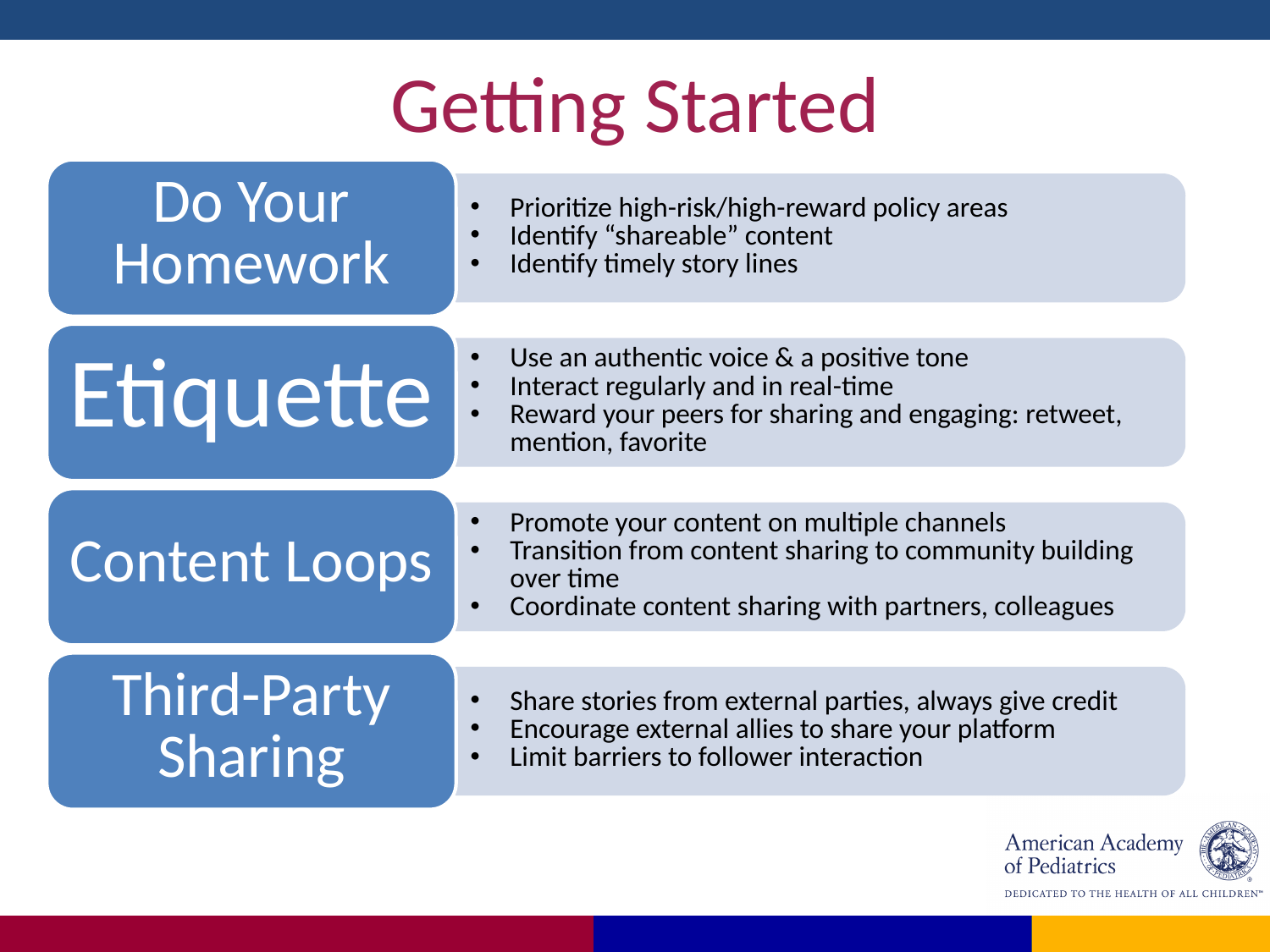

# Getting Started
Do Your Homework
Prioritize high-risk/high-reward policy areas
Use an authentic voice & a positive tone
Content Loops
Promote your content on multiple channels
Third-Party Sharing
Share stories from external parties, always give credit
Encourage external allies to share your platform
Identify timely story lines
Etiquette
Reward your peers for sharing and engaging: retweet, mention, favorite
Transition from content sharing to community building over time
Identify “shareable” content
Coordinate content sharing with partners, colleagues
Interact regularly and in real-time
Limit barriers to follower interaction